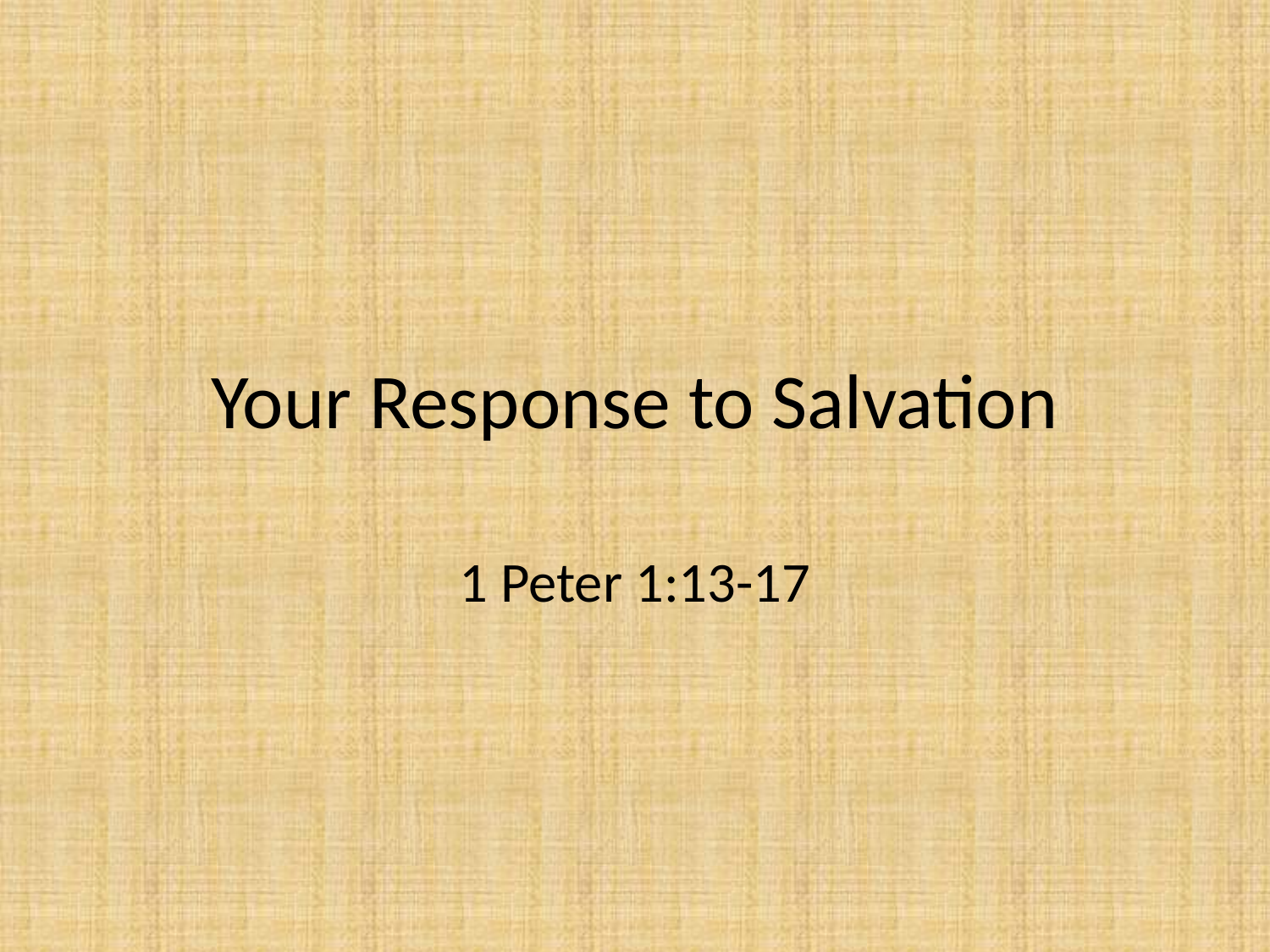

# Your Response to Salvation
1 Peter 1:13-17